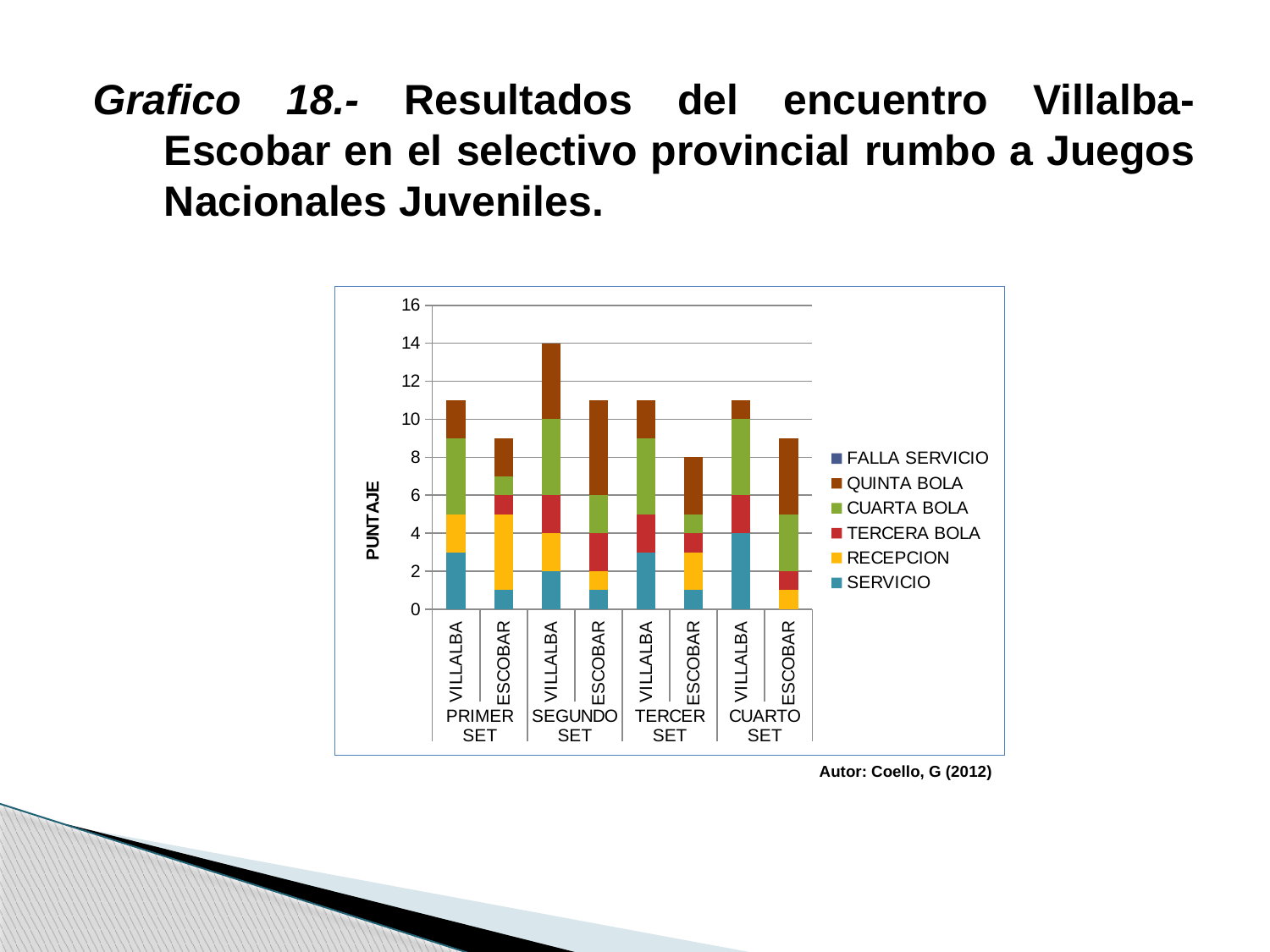

Grafico 18.- Resultados del encuentro Villalba-Escobar en el selectivo provincial rumbo a Juegos Nacionales Juveniles.

### Chart

| Category | SERVICIO | RECEPCION | TERCERA BOLA | CUARTA BOLA | QUINTA BOLA | FALLA SERVICIO |
|---|---|---|---|---|---|---|
| VILLALBA | 3.0 | 2.0 | 0.0 | 4.0 | 2.0 | 0.0 |
| ESCOBAR | 1.0 | 4.0 | 1.0 | 1.0 | 2.0 | 0.0 |
| VILLALBA | 2.0 | 2.0 | 2.0 | 4.0 | 4.0 | 0.0 |
| ESCOBAR | 1.0 | 1.0 | 2.0 | 2.0 | 5.0 | 0.0 |
| VILLALBA | 3.0 | 0.0 | 2.0 | 4.0 | 2.0 | 0.0 |
| ESCOBAR | 1.0 | 2.0 | 1.0 | 1.0 | 3.0 | 0.0 |
| VILLALBA | 4.0 | 0.0 | 2.0 | 4.0 | 1.0 | 0.0 |
| ESCOBAR | 0.0 | 1.0 | 1.0 | 3.0 | 4.0 | 0.0 |
       Autor: Coello, G (2012)